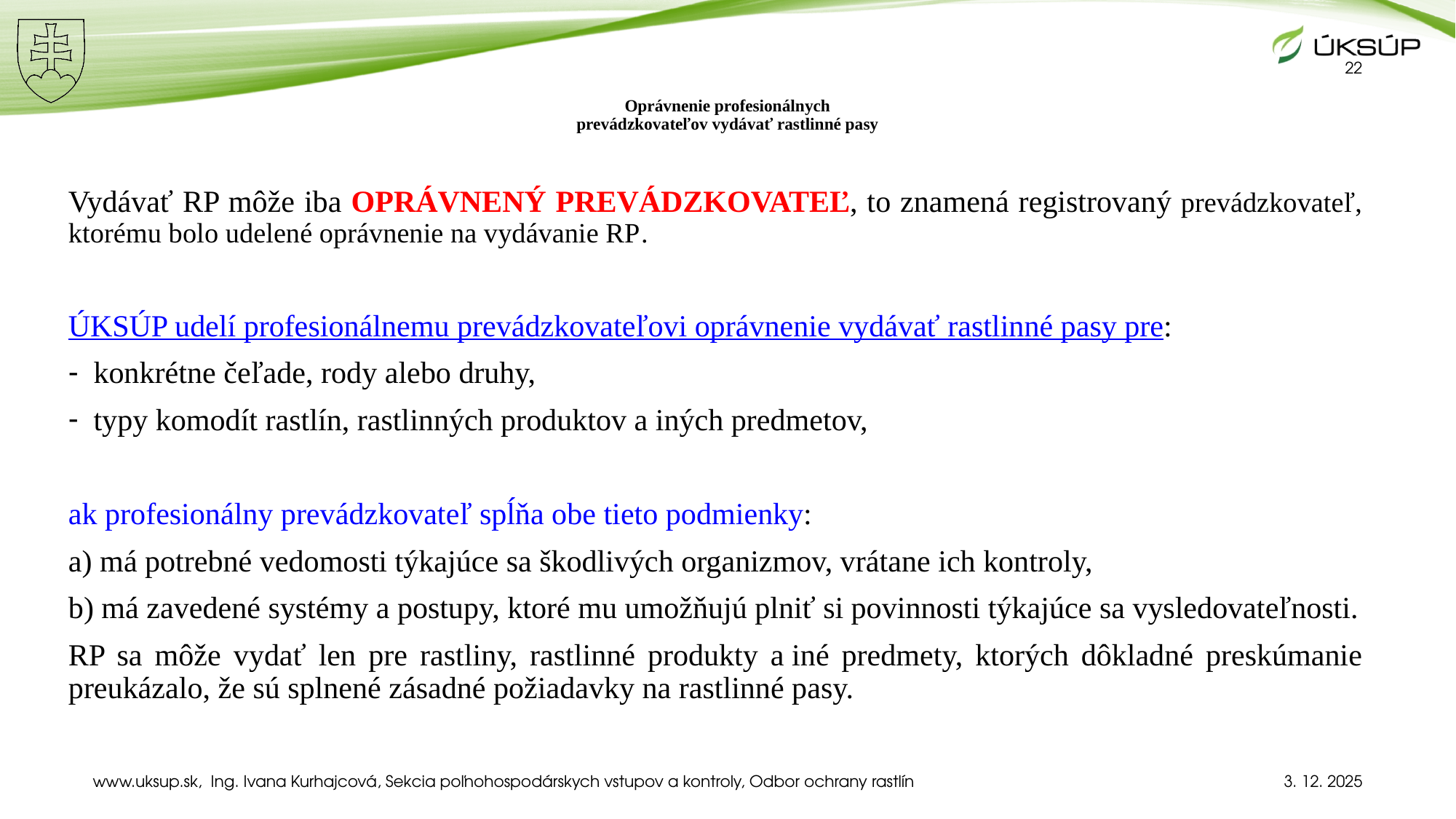

22
# Oprávnenie profesionálnych prevádzkovateľov vydávať rastlinné pasy
Vydávať RP môže iba OPRÁVNENÝ PREVÁDZKOVATEĽ, to znamená registrovaný prevádzkovateľ, ktorému bolo udelené oprávnenie na vydávanie RP.

ÚKSÚP udelí profesionálnemu prevádzkovateľovi oprávnenie vydávať rastlinné pasy pre:
konkrétne čeľade, rody alebo druhy,
typy komodít rastlín, rastlinných produktov a iných predmetov,

ak profesionálny prevádzkovateľ spĺňa obe tieto podmienky:
a) má potrebné vedomosti týkajúce sa škodlivých organizmov, vrátane ich kontroly,
b) má zavedené systémy a postupy, ktoré mu umožňujú plniť si povinnosti týkajúce sa vysledovateľnosti.
RP sa môže vydať len pre rastliny, rastlinné produkty a iné predmety, ktorých dôkladné preskúmanie preukázalo, že sú splnené zásadné požiadavky na rastlinné pasy.
www.uksup.sk,  Ing. Ivana Kurhajcová, Sekcia poľnohospodárskych vstupov a kontroly, Odbor ochrany rastlín
3. 12. 2025